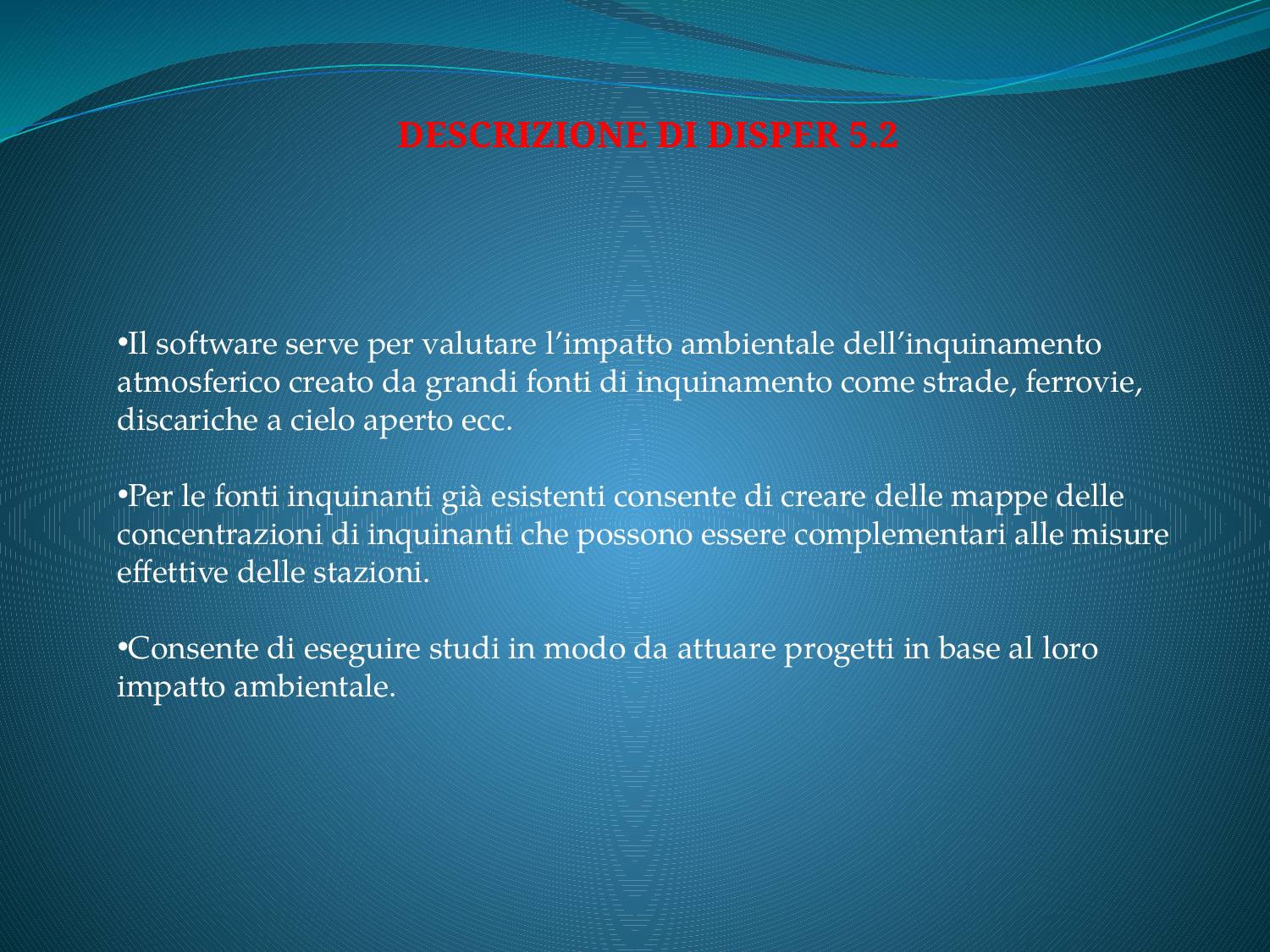

DESCRIZIONE DI DISPER 5.2
Il software serve per valutare l’impatto ambientale dell’inquinamento atmosferico creato da grandi fonti di inquinamento come strade, ferrovie, discariche a cielo aperto ecc.

Per le fonti inquinanti già esistenti consente di creare delle mappe delle concentrazioni di inquinanti che possono essere complementari alle misure effettive delle stazioni.

Consente di eseguire studi in modo da attuare progetti in base al loro impatto ambientale.